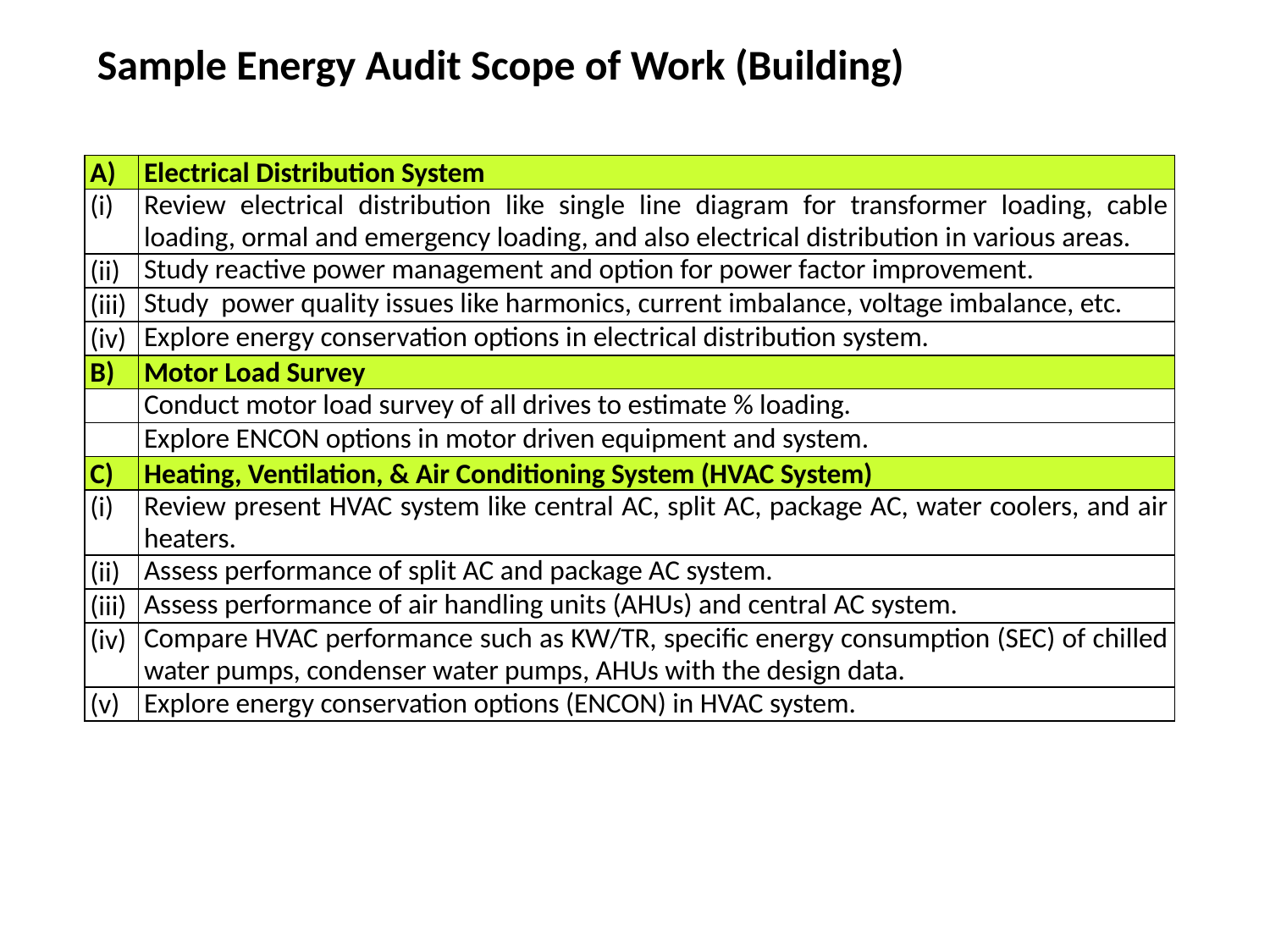

Sample Energy Audit Scope of Work (Building)
| A) | Electrical Distribution System |
| --- | --- |
| (i) | Review electrical distribution like single line diagram for transformer loading, cable loading, ormal and emergency loading, and also electrical distribution in various areas. |
| (ii) | Study reactive power management and option for power factor improvement. |
| (iii) | Study power quality issues like harmonics, current imbalance, voltage imbalance, etc. |
| (iv) | Explore energy conservation options in electrical distribution system. |
| B) | Motor Load Survey |
|  | Conduct motor load survey of all drives to estimate % loading. |
|  | Explore ENCON options in motor driven equipment and system. |
| C) | Heating, Ventilation, & Air Conditioning System (HVAC System) |
| (i) | Review present HVAC system like central AC, split AC, package AC, water coolers, and air heaters. |
| (ii) | Assess performance of split AC and package AC system. |
| (iii) | Assess performance of air handling units (AHUs) and central AC system. |
| (iv) | Compare HVAC performance such as KW/TR, specific energy consumption (SEC) of chilled water pumps, condenser water pumps, AHUs with the design data. |
| (v) | Explore energy conservation options (ENCON) in HVAC system. |